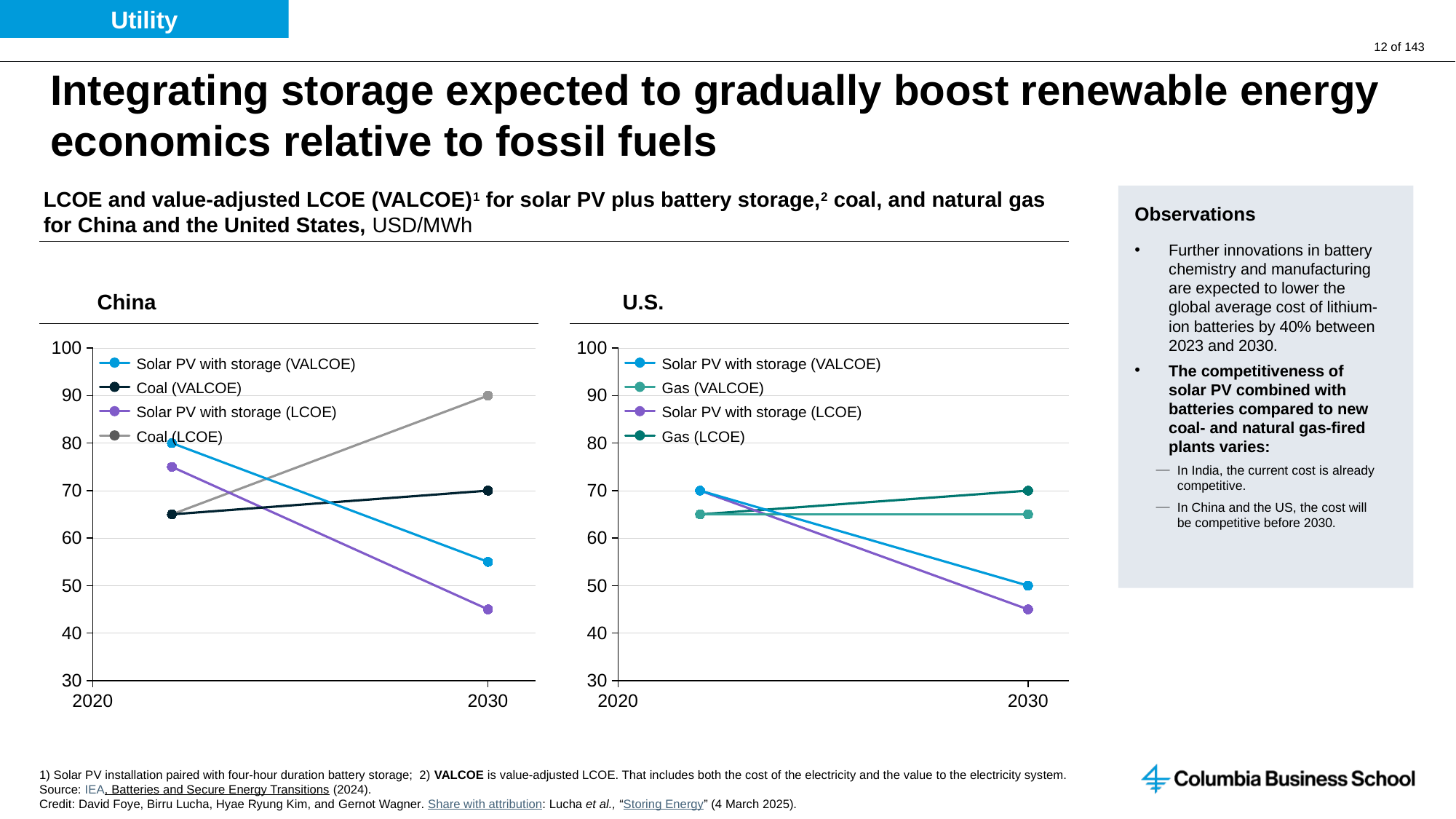

Utility
# Integrating storage expected to gradually boost renewable energy economics relative to fossil fuels

LCOE and value-adjusted LCOE (VALCOE)1 for solar PV plus battery storage,2 coal, and natural gas for China and the United States, USD/MWh
Observations
Further innovations in battery chemistry and manufacturing are expected to lower the global average cost of lithium-ion batteries by 40% between 2023 and 2030.
The competitiveness of solar PV combined with batteries compared to new coal- and natural gas-fired plants varies:
In India, the current cost is already competitive.
In China and the US, the cost will be competitive before 2030.
China
U.S.

### Chart

| Category |  |  |  |  |
|---|---|---|---|---|

### Chart

| Category |  |  |  |  |
|---|---|---|---|---|
Solar PV with storage (VALCOE)
Solar PV with storage (VALCOE)

Coal (VALCOE)
Gas (VALCOE)

Solar PV with storage (LCOE)
Solar PV with storage (LCOE)

Coal (LCOE)
Gas (LCOE)

1) Solar PV installation paired with four-hour duration battery storage;  2) VALCOE is value-adjusted LCOE. That includes both the cost of the electricity and the value to the electricity system.
Source: IEA, Batteries and Secure Energy Transitions (2024).
Credit: David Foye, Birru Lucha, Hyae Ryung Kim, and Gernot Wagner. Share with attribution: Lucha et al., “Storing Energy” (4 March 2025).